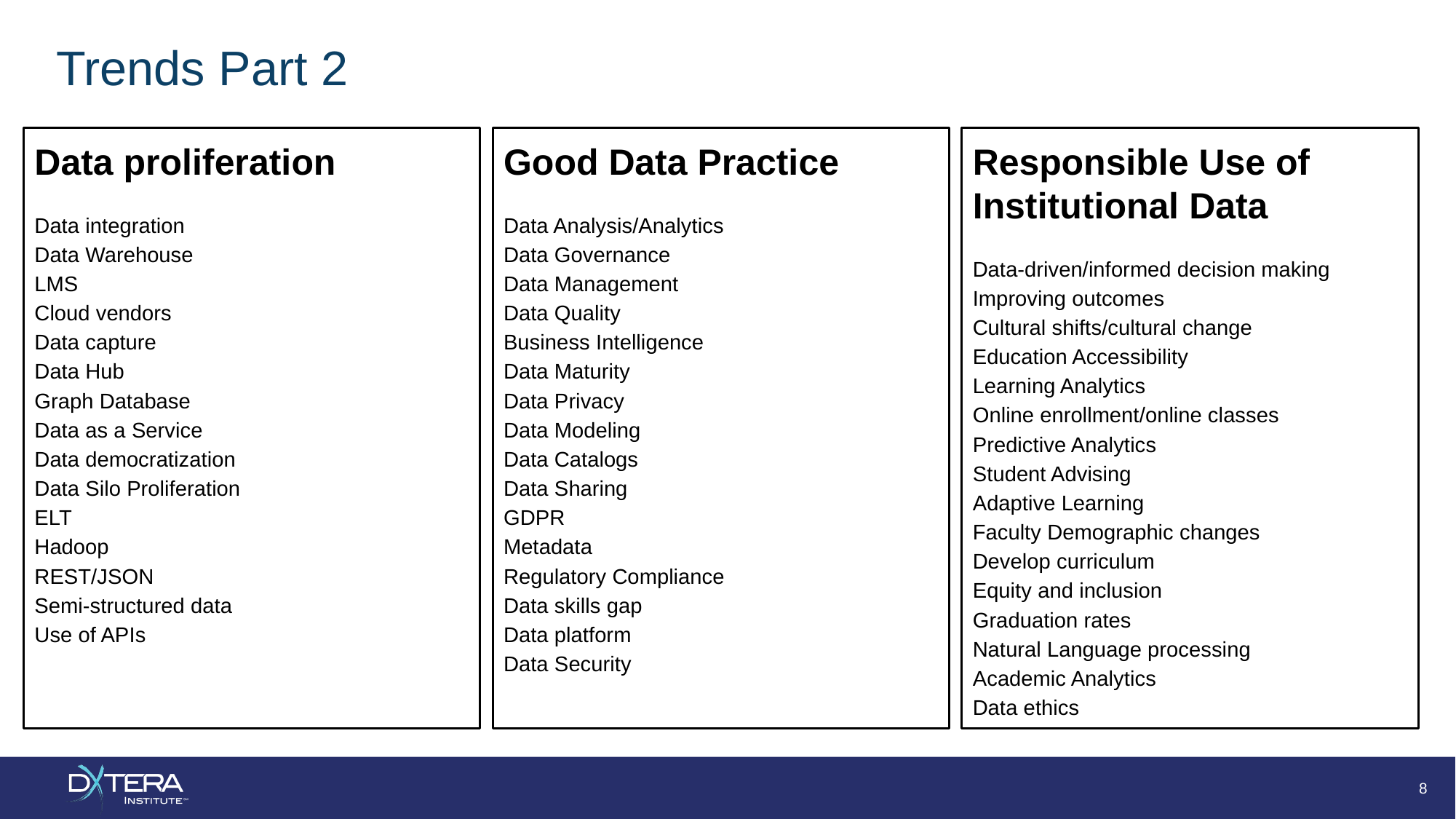

# Trends Part 2
Data proliferation

Data integration
Data Warehouse
LMS
Cloud vendors
Data capture
Data Hub
Graph Database
Data as a Service
Data democratization
Data Silo Proliferation
ELT
Hadoop
REST/JSON
Semi-structured data
Use of APIs
Good Data Practice

Data Analysis/Analytics
Data Governance
Data Management
Data Quality
Business Intelligence
Data Maturity
Data Privacy
Data Modeling
Data Catalogs
Data Sharing
GDPR
Metadata
Regulatory Compliance
Data skills gap
Data platform
Data Security

Responsible Use of Institutional Data

Data-driven/informed decision making
Improving outcomes
Cultural shifts/cultural change
Education Accessibility
Learning Analytics
Online enrollment/online classes
Predictive Analytics
Student Advising
Adaptive Learning
Faculty Demographic changes
Develop curriculum
Equity and inclusion
Graduation rates
Natural Language processing
Academic Analytics
Data ethics

8